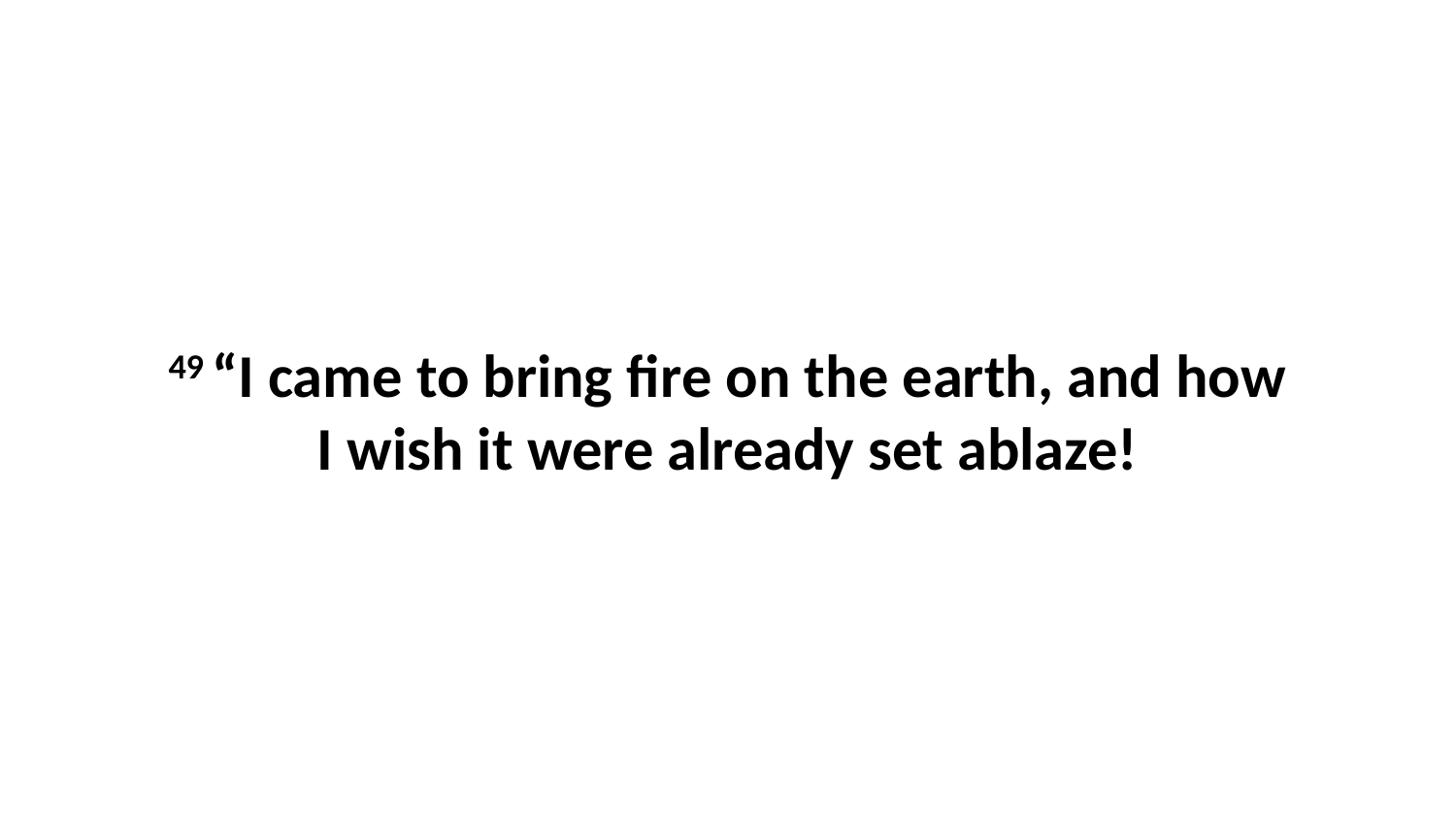

49 “I came to bring fire on the earth, and how I wish it were already set ablaze!